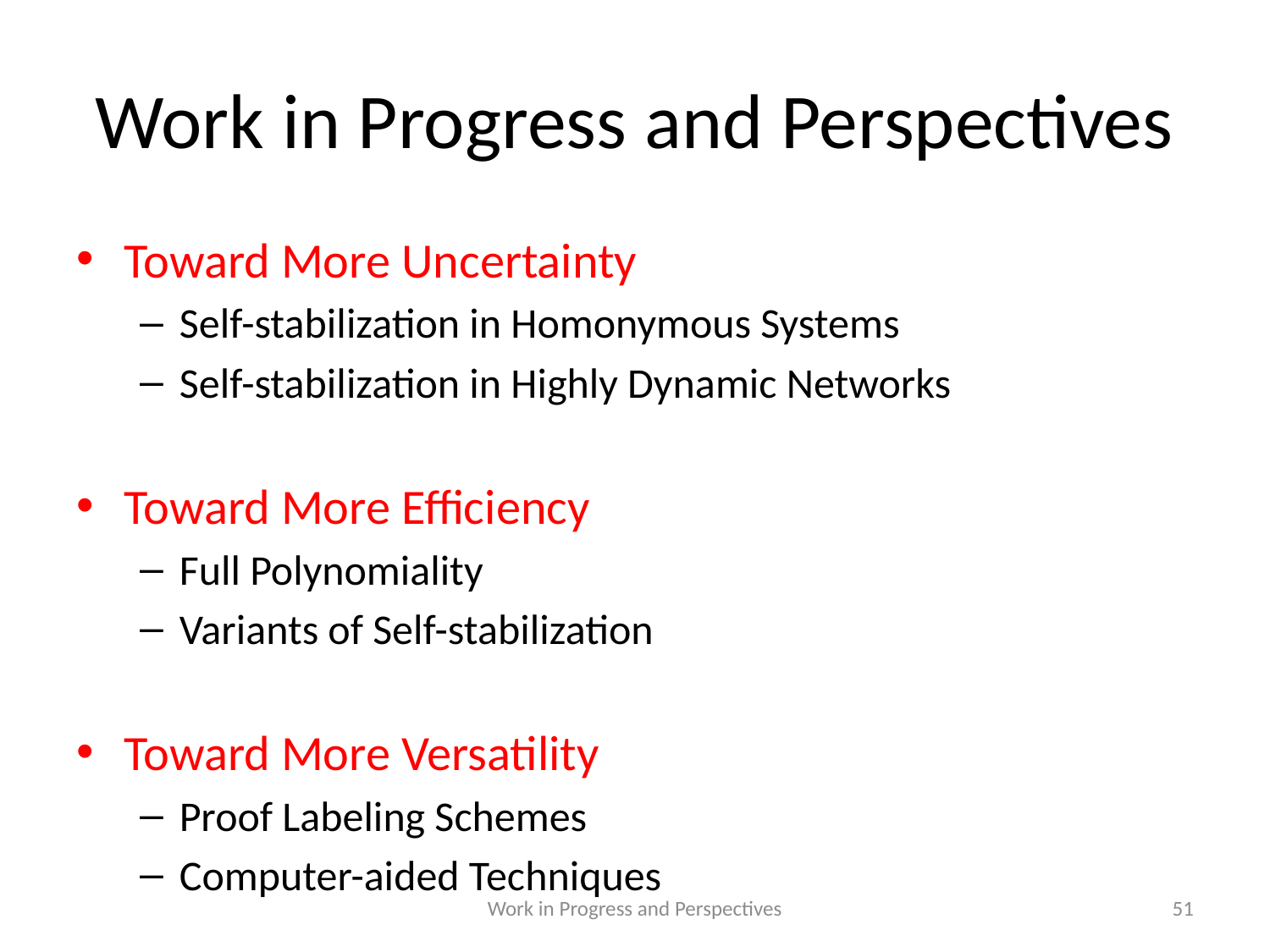

# Work in Progress and Perspectives
Toward More Uncertainty
Self-stabilization in Homonymous Systems
Self-stabilization in Highly Dynamic Networks

Toward More Efficiency
Full Polynomiality
Variants of Self-stabilization

Toward More Versatility
Proof Labeling Schemes
Computer-aided Techniques

Work in Progress and Perspectives
51